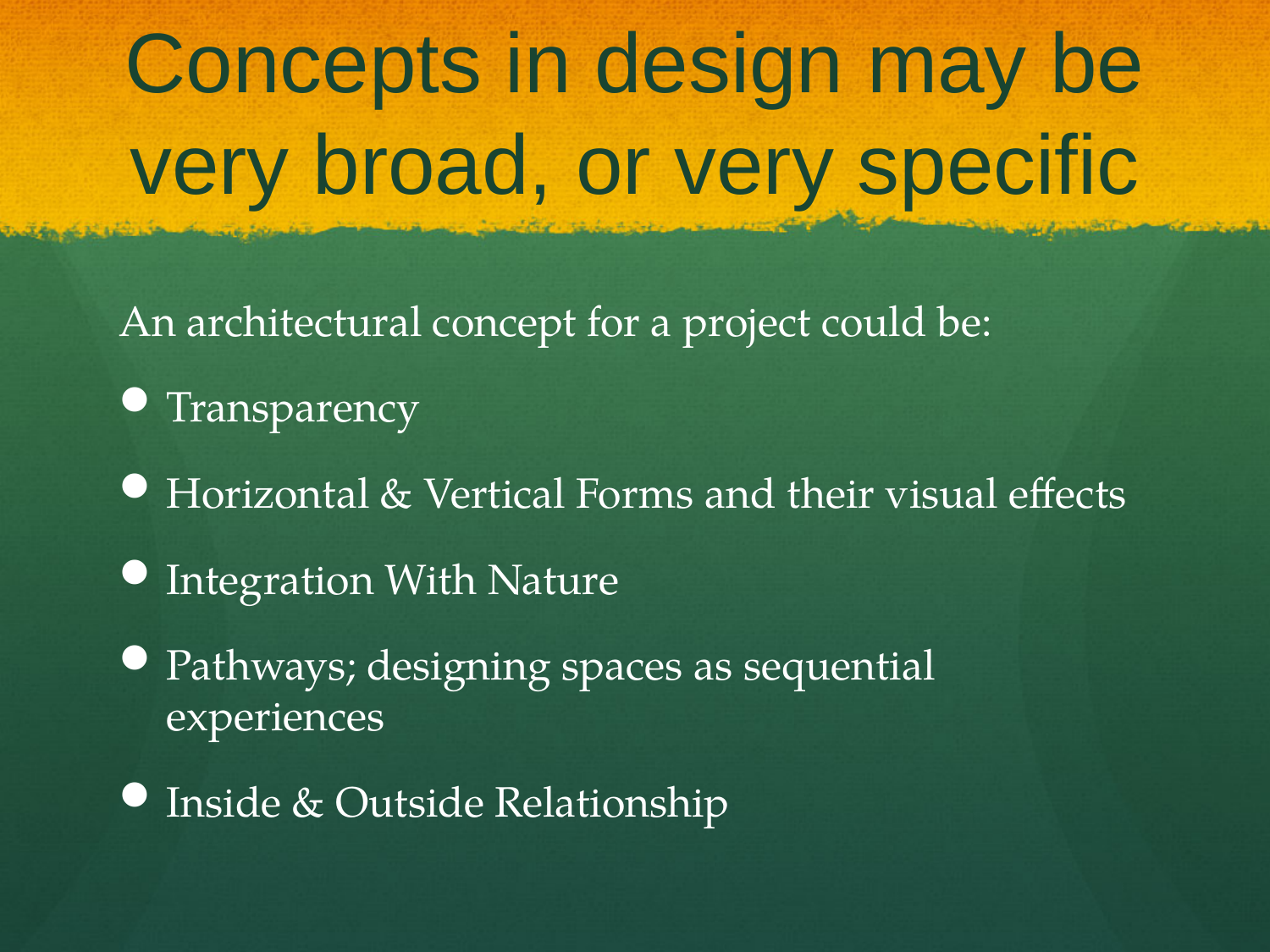

# Concepts in design may be very broad, or very specific
An architectural concept for a project could be:
Transparency
Horizontal & Vertical Forms and their visual effects
Integration With Nature
Pathways; designing spaces as sequential experiences
Inside & Outside Relationship